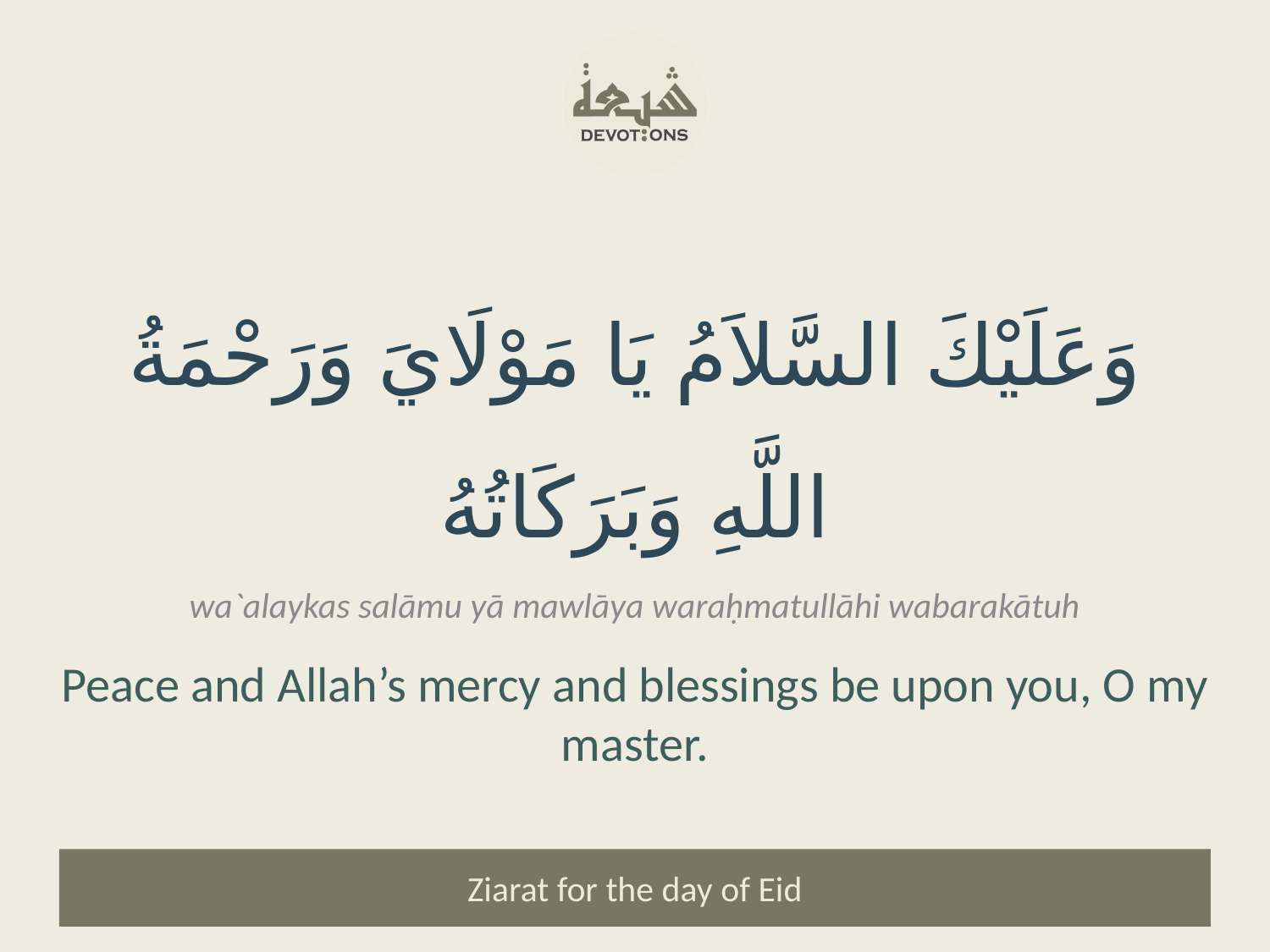

وَعَلَيْكَ السَّلاَمُ يَا مَوْلَايَ وَرَحْمَةُ اللَّهِ وَبَرَكَاتُهُ
wa`alaykas salāmu yā mawlāya waraḥmatullāhi wabarakātuh
Peace and Allah’s mercy and blessings be upon you, O my master.
Ziarat for the day of Eid